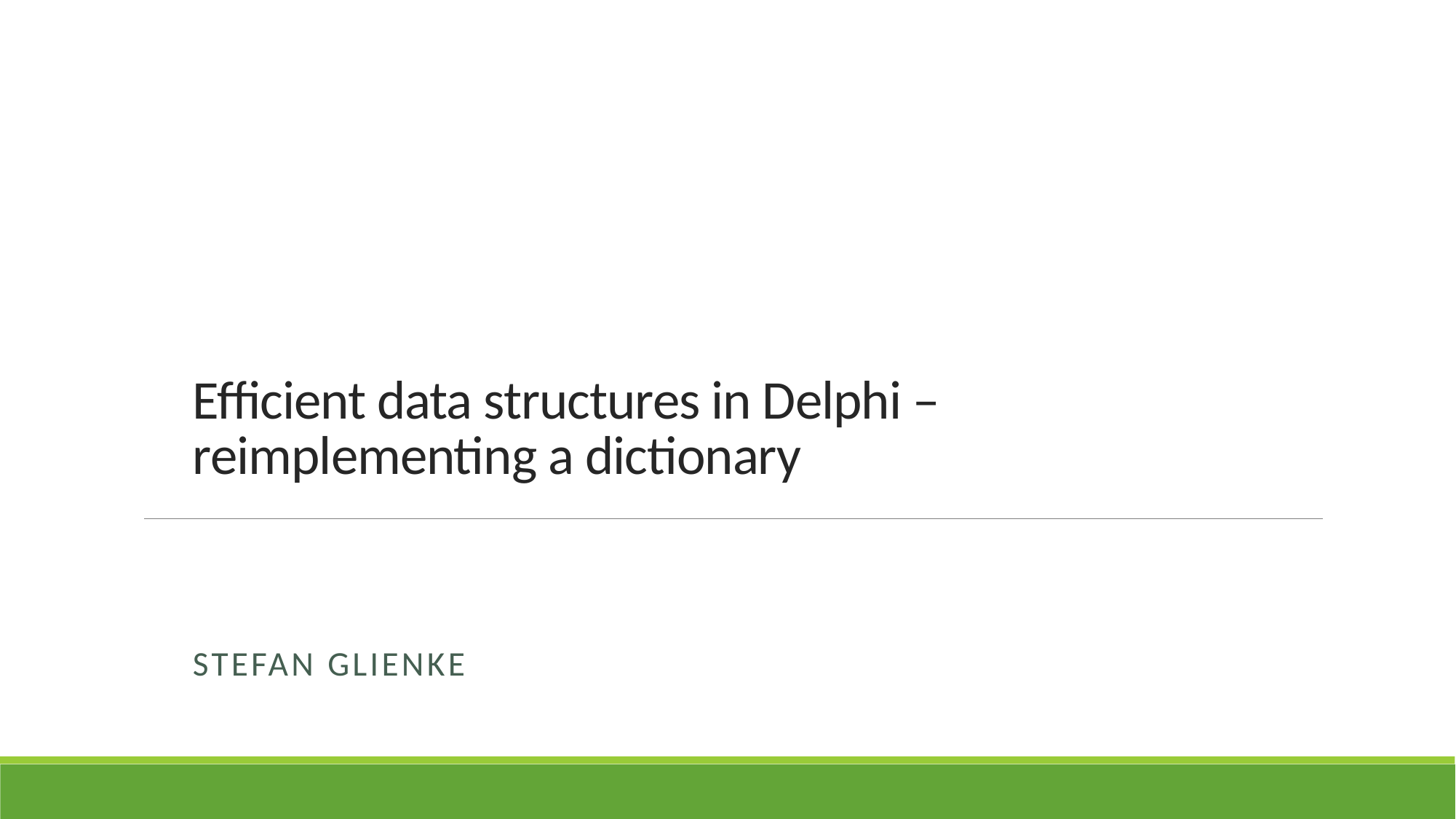

# Efficient data structures in Delphi – reimplementing a dictionary

Stefan Glienke